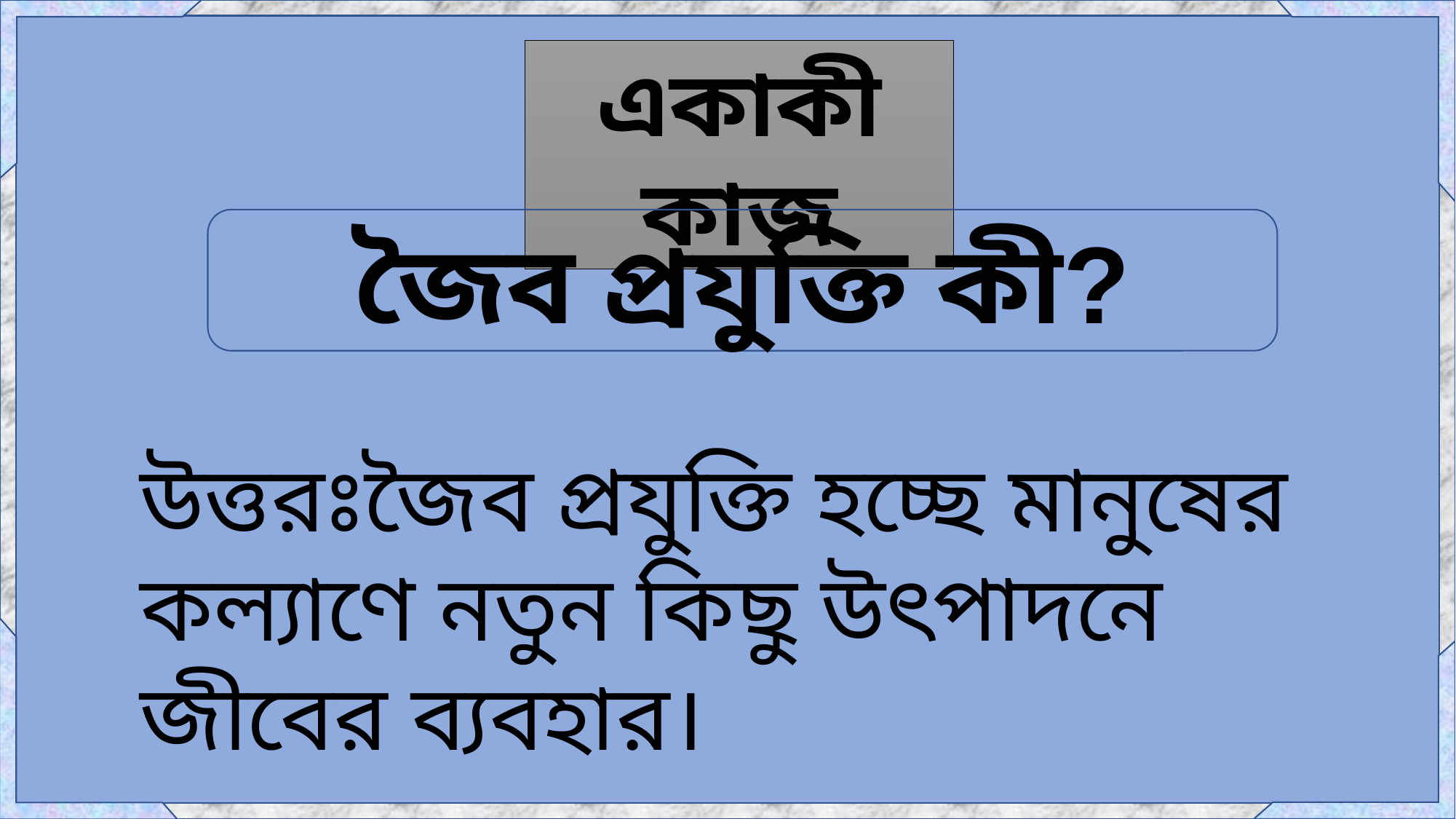

একাকী কাজ
জৈব প্রযুক্তি কী?
উত্তরঃজৈব প্রযুক্তি হচ্ছে মানুষের কল্যাণে নতুন কিছু উৎপাদনে জীবের ব্যবহার।